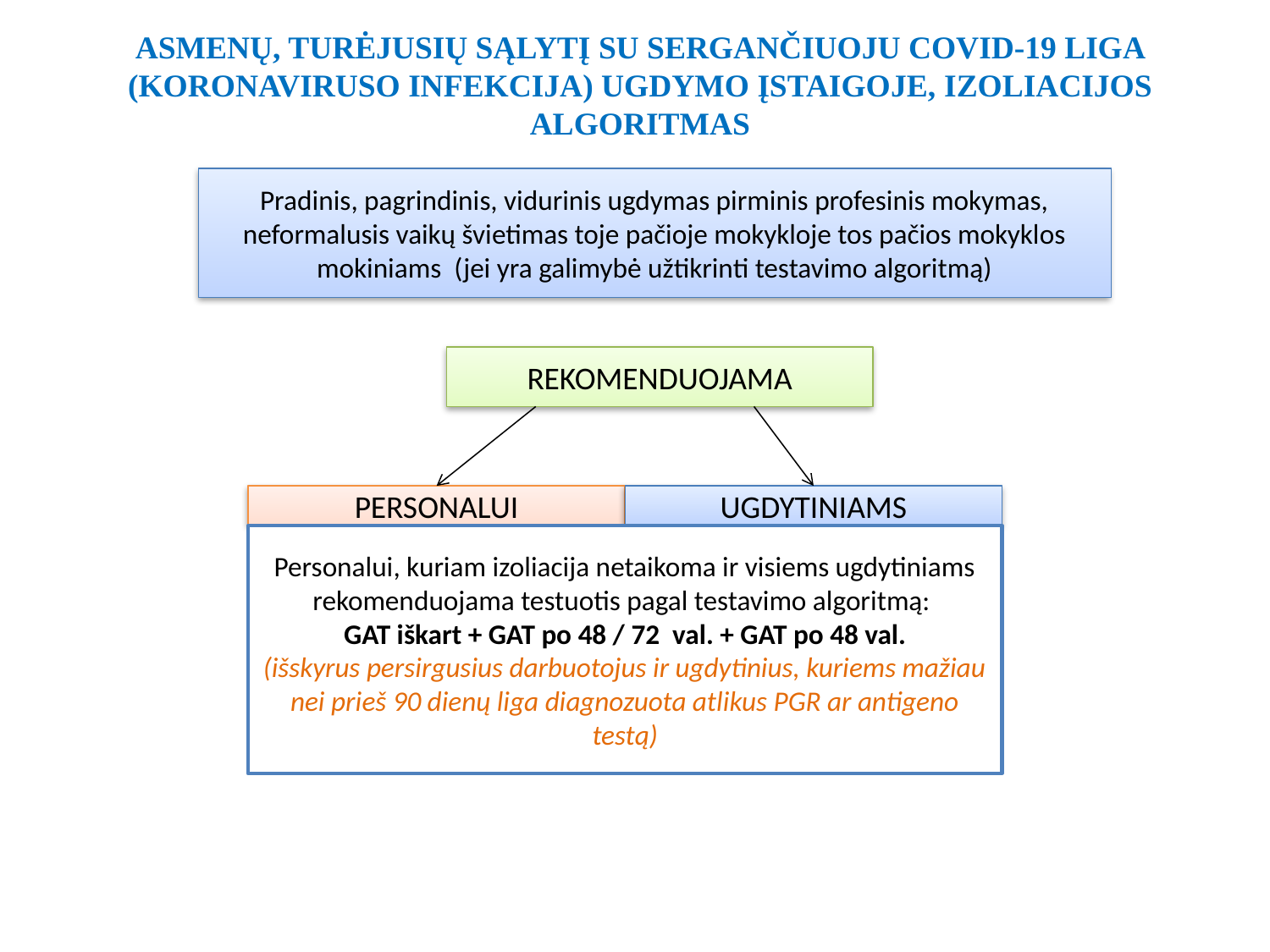

# ASMENŲ, TURĖJUSIŲ SĄLYTĮ SU SERGANČIUOJU COVID-19 LIGA (KORONAVIRUSO INFEKCIJA) UGDYMO ĮSTAIGOJE, IZOLIACIJOS ALGORITMAS

Pradinis, pagrindinis, vidurinis ugdymas pirminis profesinis mokymas, neformalusis vaikų švietimas toje pačioje mokykloje tos pačios mokyklos mokiniams  (jei yra galimybė užtikrinti testavimo algoritmą)

REKOMENDUOJAMA
PERSONALUI
UGDYTINIAMS

Personalui, kuriam izoliacija netaikoma ir visiems ugdytiniams rekomenduojama testuotis pagal testavimo algoritmą:
GAT iškart + GAT po 48 / 72  val. + GAT po 48 val.
(išskyrus persirgusius darbuotojus ir ugdytinius, kuriems mažiau nei prieš 90 dienų liga diagnozuota atlikus PGR ar antigeno testą)